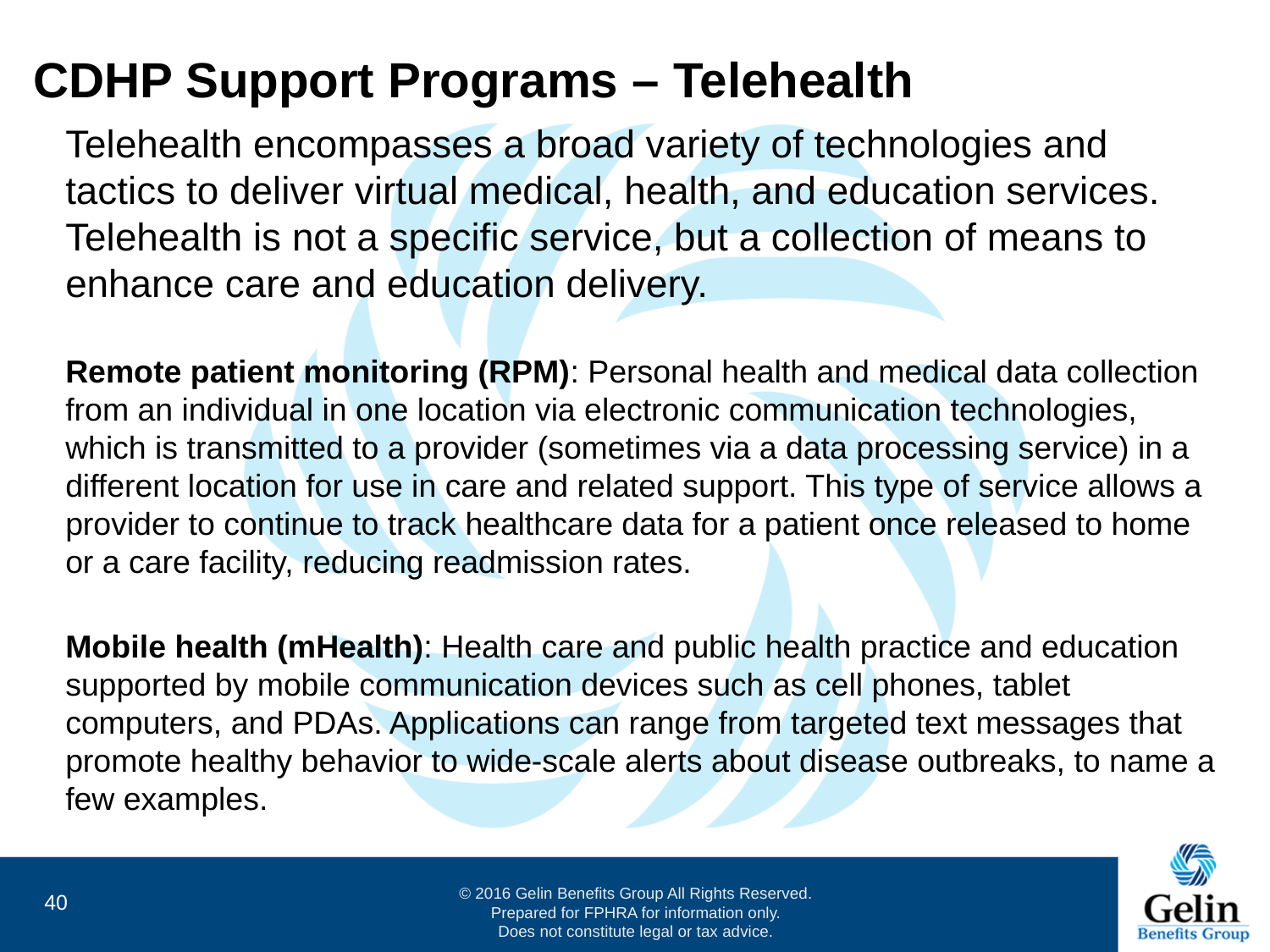

CDHP Support Programs – Telehealth
Telehealth encompasses a broad variety of technologies and tactics to deliver virtual medical, health, and education services. Telehealth is not a specific service, but a collection of means to enhance care and education delivery.

Remote patient monitoring (RPM): Personal health and medical data collection from an individual in one location via electronic communication technologies, which is transmitted to a provider (sometimes via a data processing service) in a different location for use in care and related support. This type of service allows a provider to continue to track healthcare data for a patient once released to home or a care facility, reducing readmission rates.

Mobile health (mHealth): Health care and public health practice and education supported by mobile communication devices such as cell phones, tablet computers, and PDAs. Applications can range from targeted text messages that promote healthy behavior to wide-scale alerts about disease outbreaks, to name a few examples.